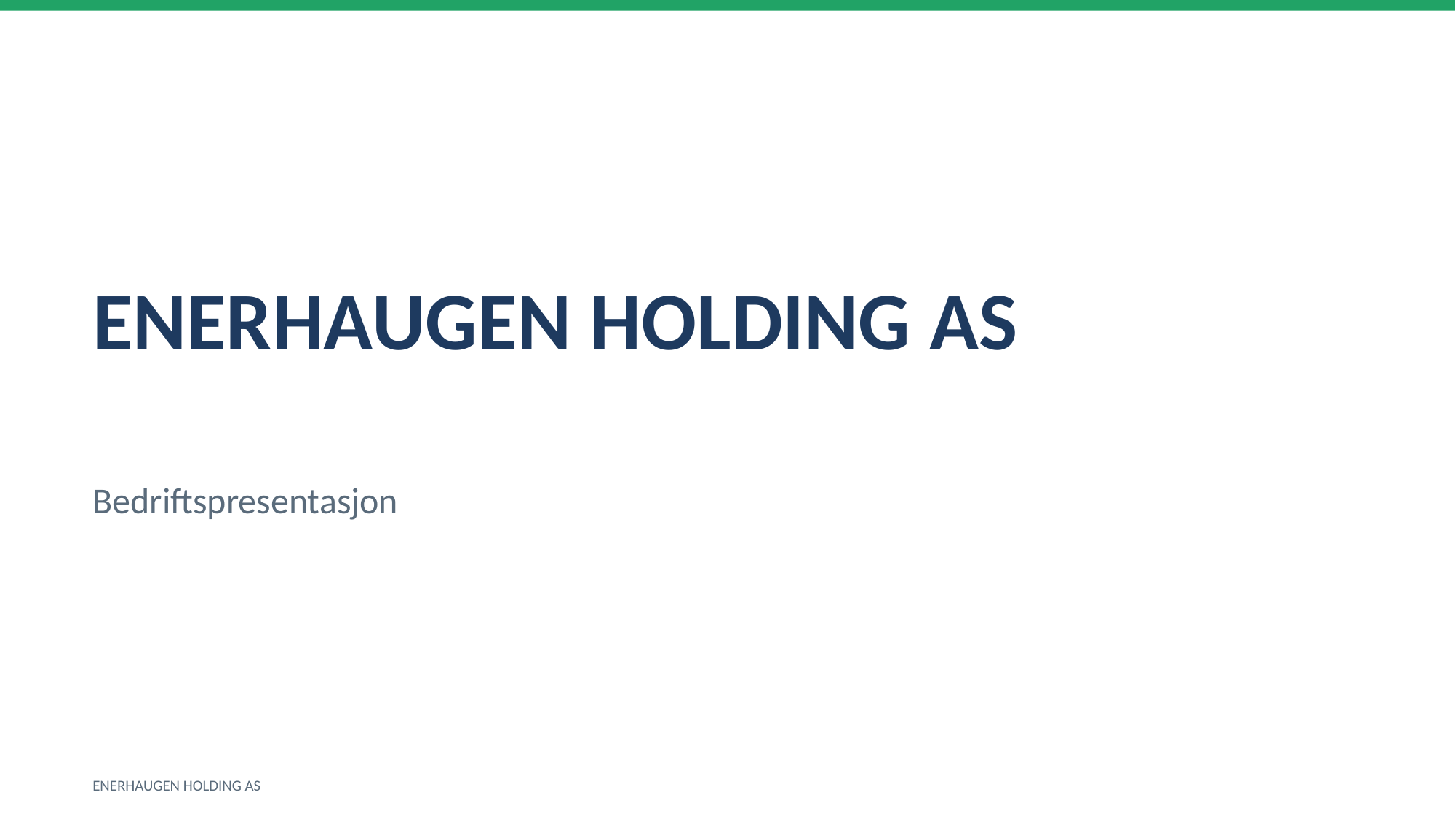

ENERHAUGEN HOLDING AS
Bedriftspresentasjon
ENERHAUGEN HOLDING AS